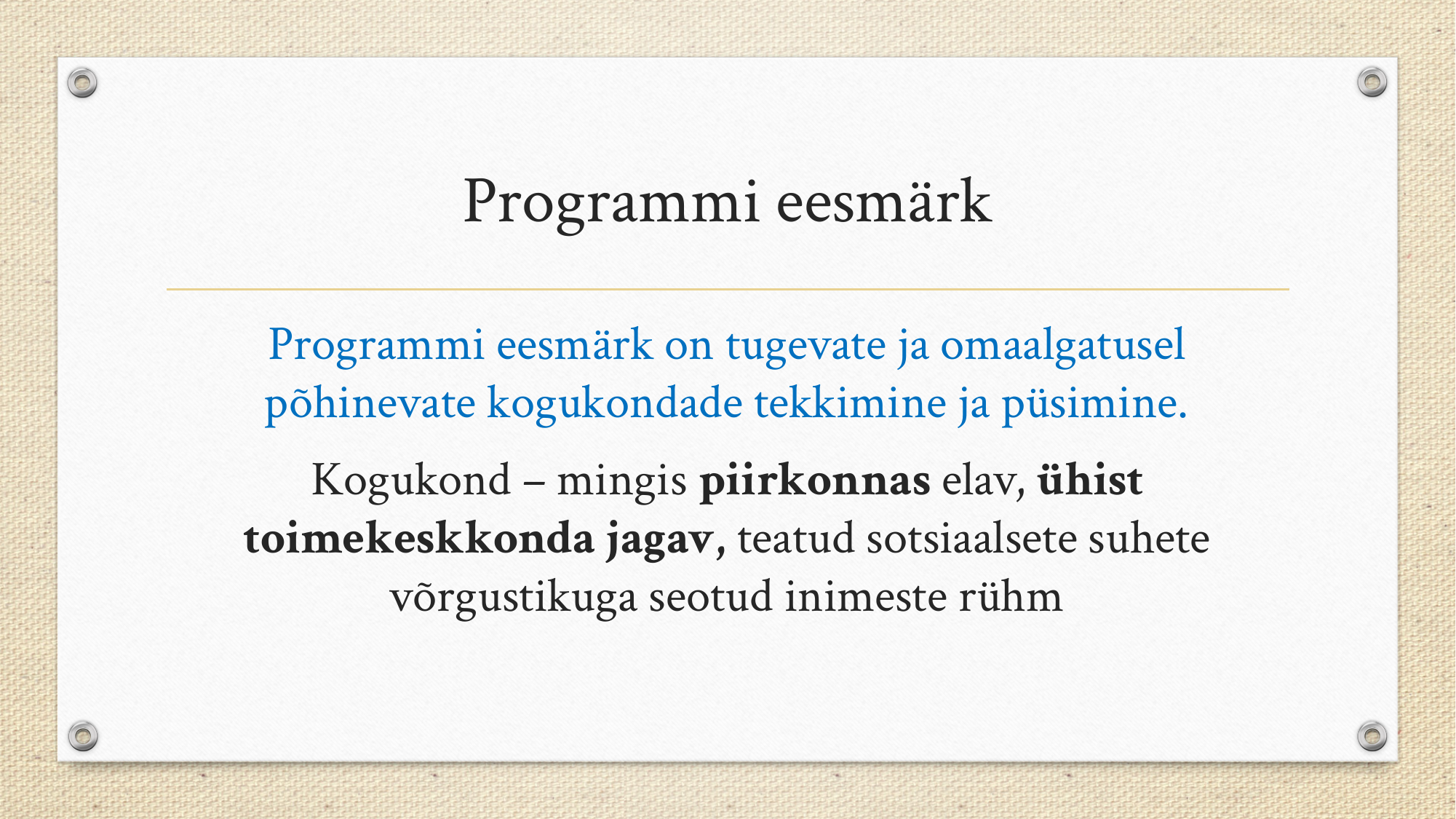

# Programmi eesmärk
Programmi eesmärk on tugevate ja omaalgatusel põhinevate kogukondade tekkimine ja püsimine.
Kogukond – mingis piirkonnas elav, ühist toimekeskkonda jagav, teatud sotsiaalsete suhete võrgustikuga seotud inimeste rühm